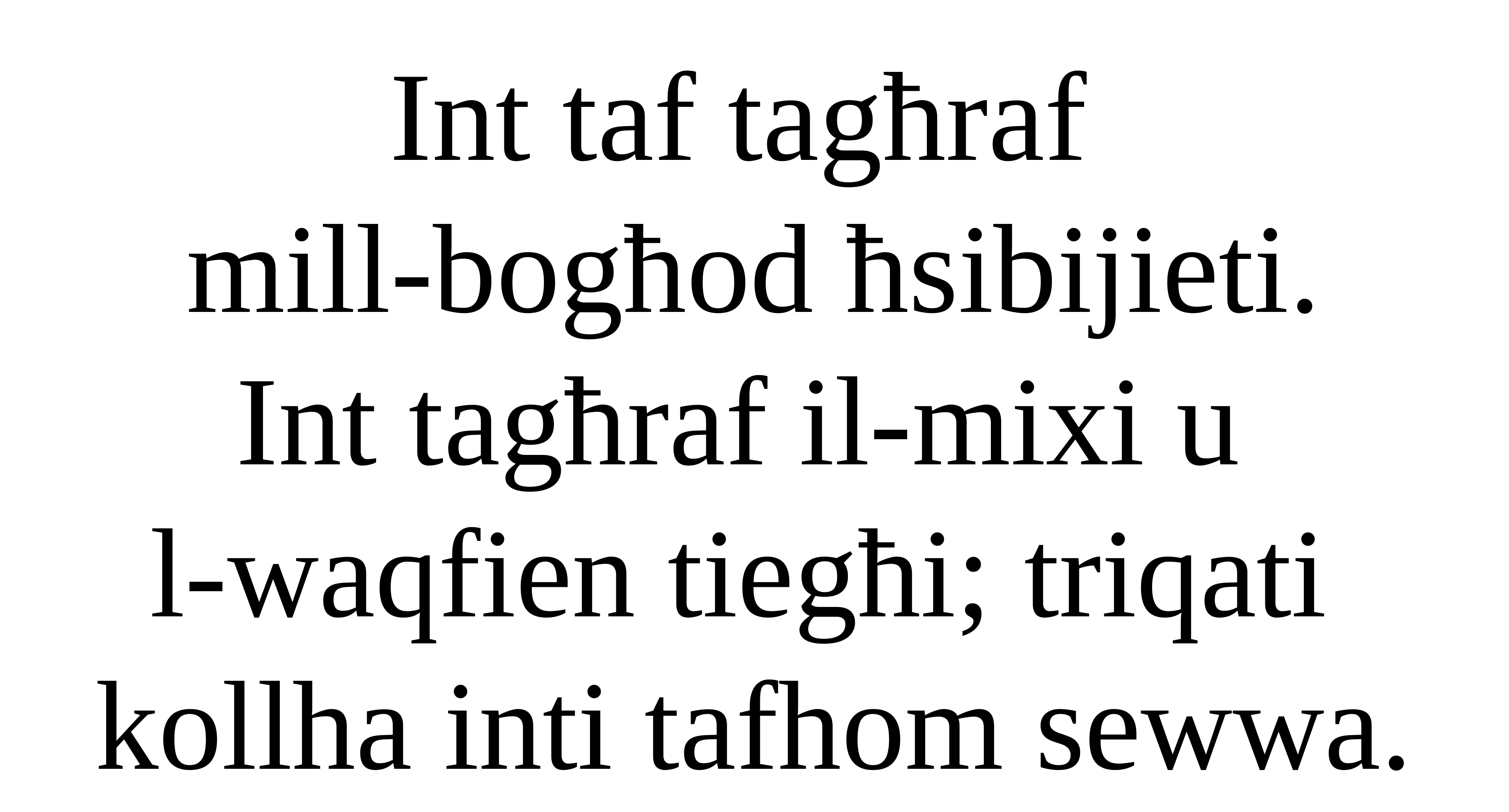

Int taf tagħraf
mill-bogħod ħsibijieti.
Int tagħraf il-mixi u
l-waqfien tiegħi; triqati  kollha inti tafhom sewwa.